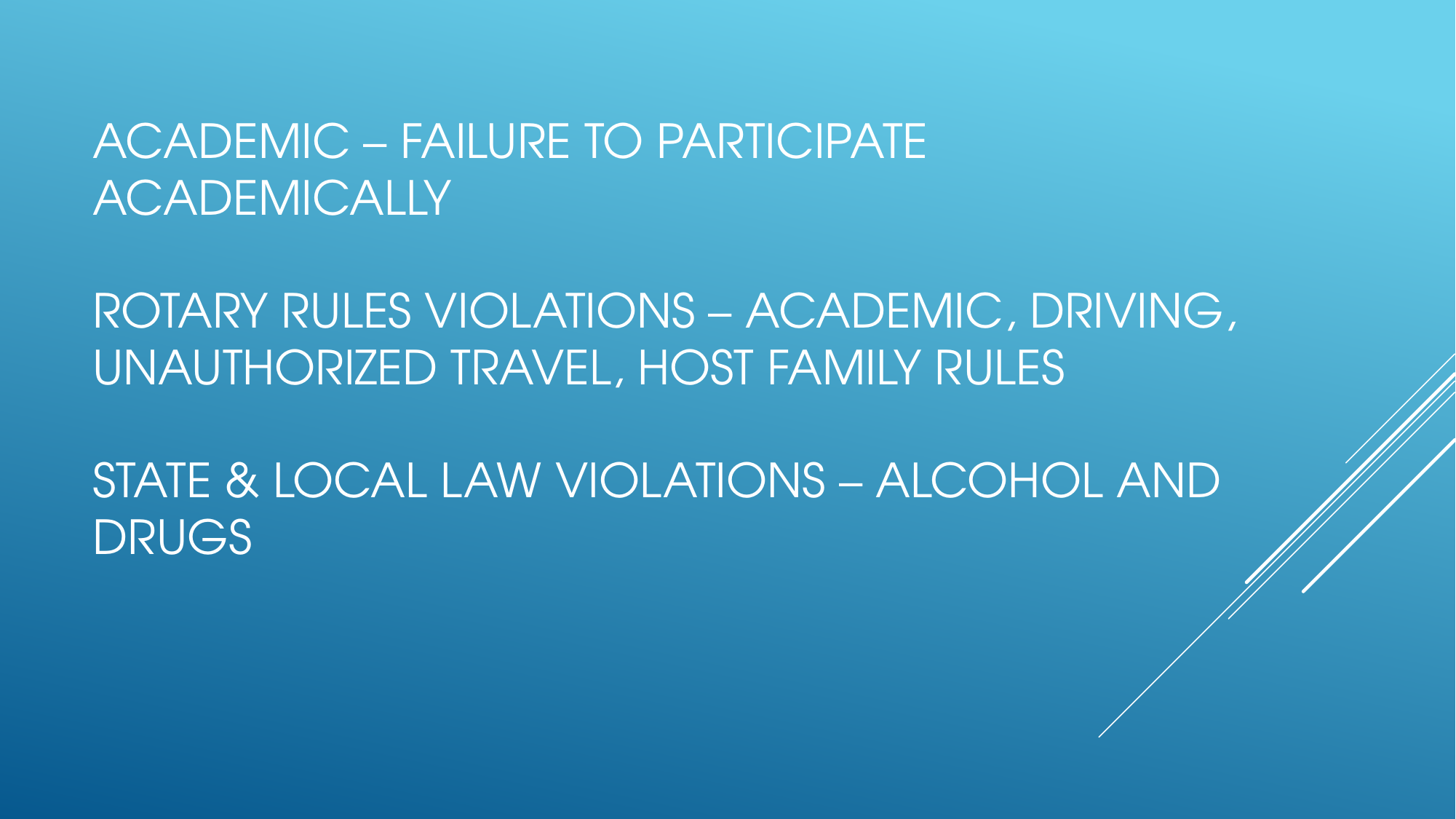

# Academic – failure to participate academically Rotary Rules Violations – academic, driving, 	unauthorized travel, host family rules State & Local Law Violations – alcohol and 	drugs